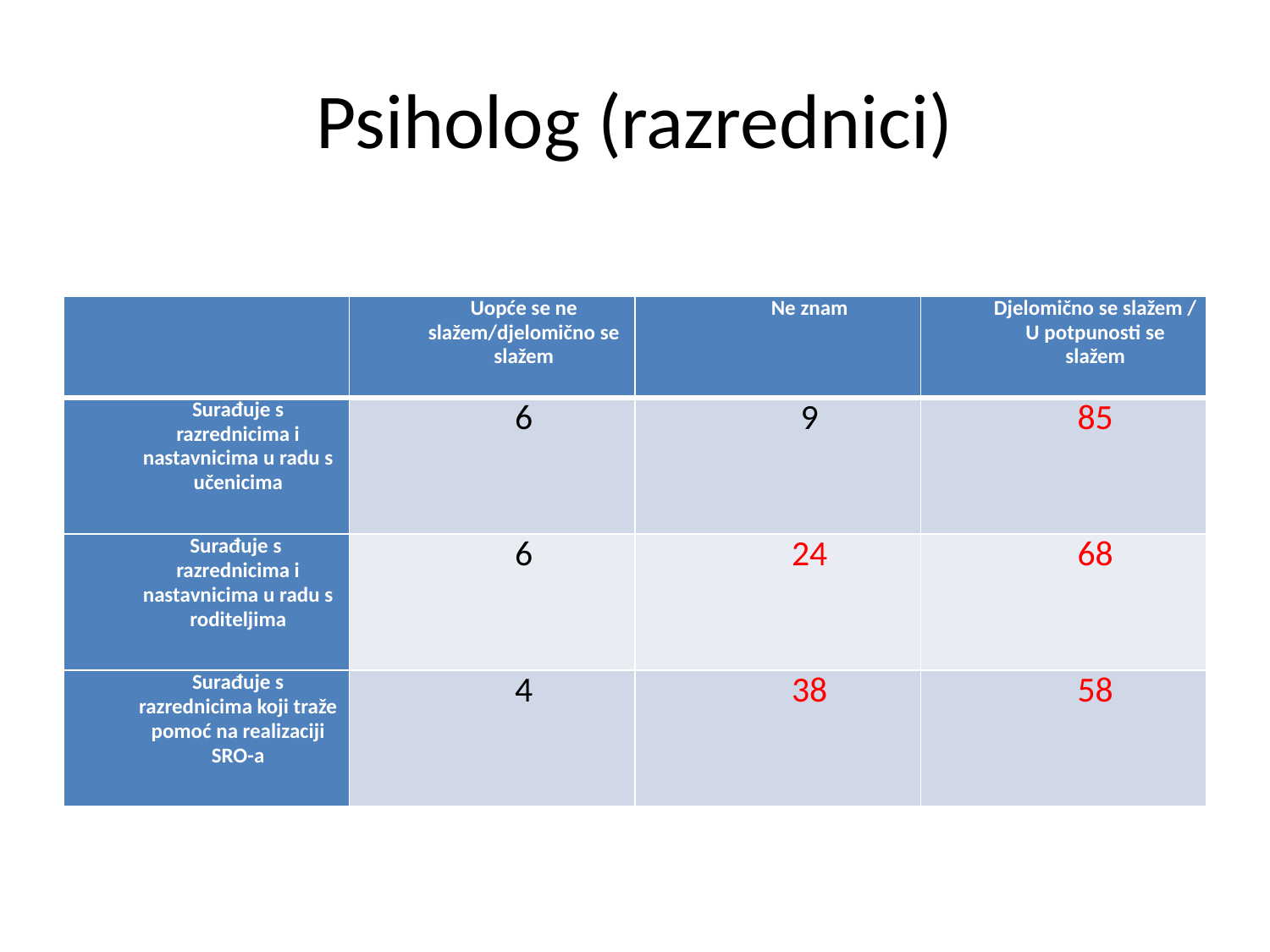

# Psiholog (razrednici)
|  | Uopće se ne slažem/djelomično se slažem | Ne znam | Djelomično se slažem / U potpunosti se slažem |
| --- | --- | --- | --- |
| Surađuje s razrednicima i nastavnicima u radu s učenicima | 6 | 9 | 85 |
| Surađuje s razrednicima i nastavnicima u radu s roditeljima | 6 | 24 | 68 |
| Surađuje s razrednicima koji traže pomoć na realizaciji SRO-a | 4 | 38 | 58 |